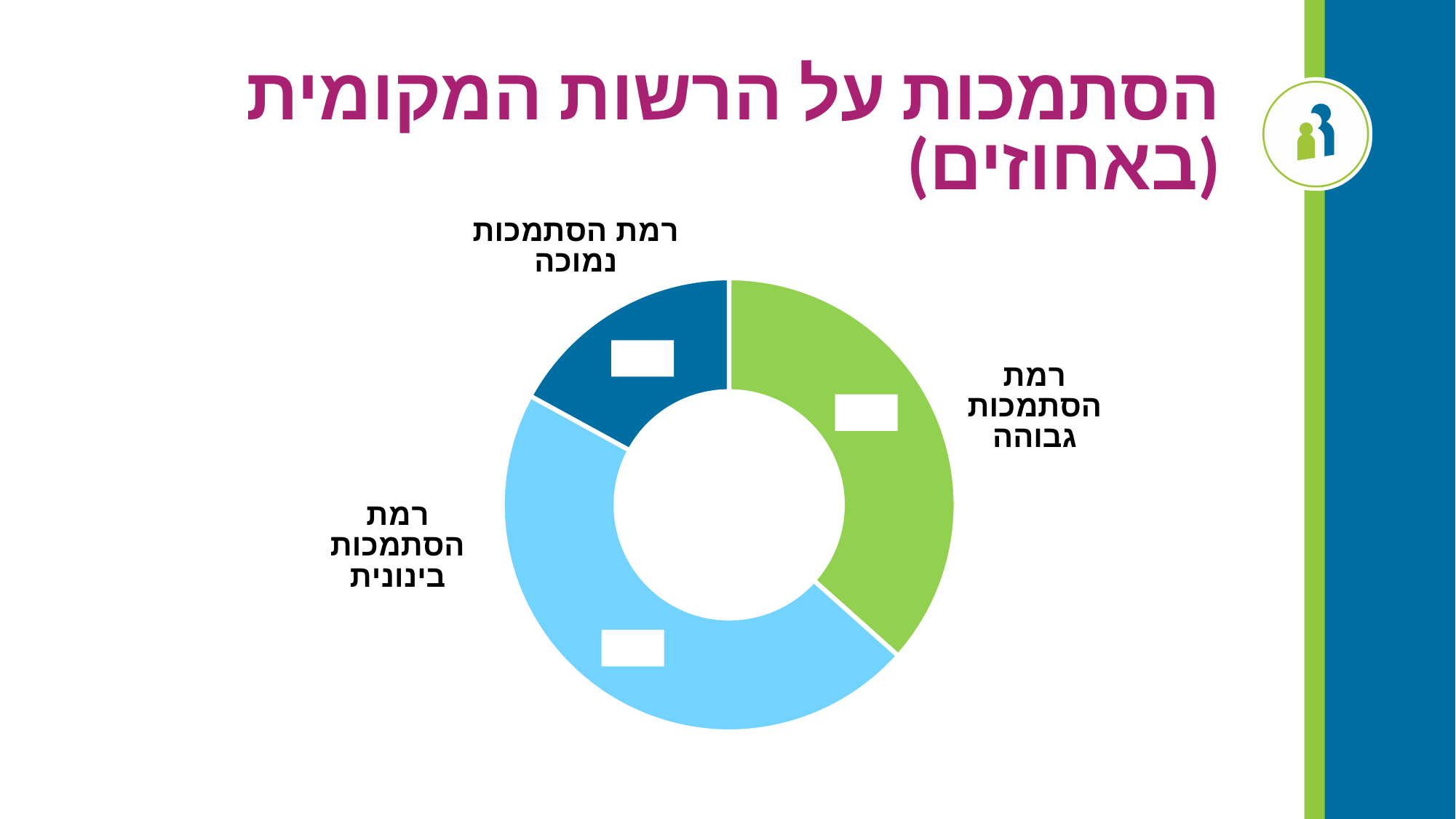

# הסתמכות על הרשות המקומית (באחוזים)

### Chart

| Category | Sales |
|---|---|
| רמת חוסן גבוהה | 36.6 |
| רמת חוסן בינונית | 46.37 |
| רמת חוסן נמוכה | 17.03 |